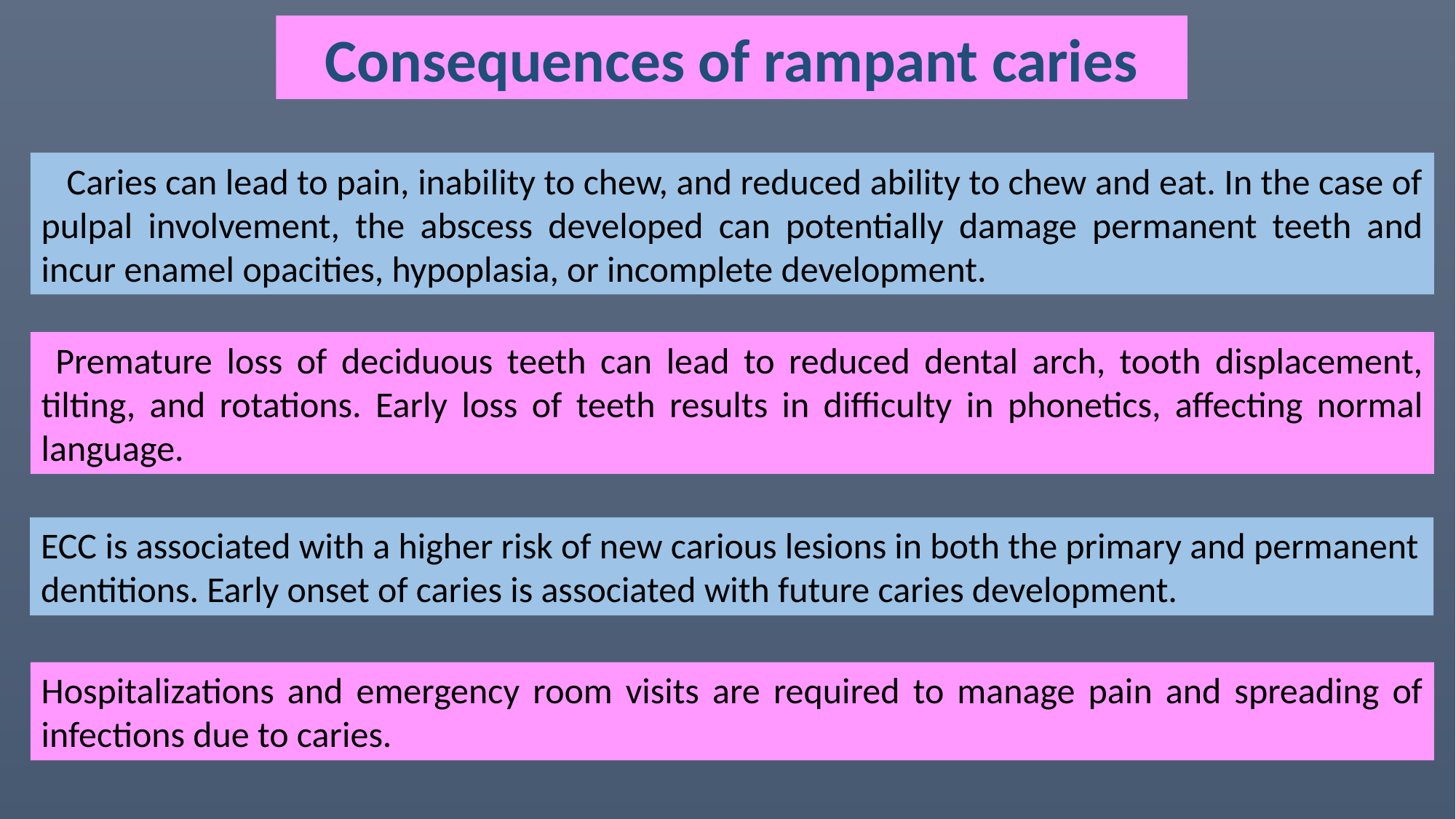

Consequences of rampant caries
   Caries can lead to pain, inability to chew, and reduced ability to chew and eat. In the case of pulpal involvement, the abscess developed can potentially damage permanent teeth and incur enamel opacities, hypoplasia, or incomplete development.
 Premature loss of deciduous teeth can lead to reduced dental arch, tooth displacement, tilting, and rotations. Early loss of teeth results in difficulty in phonetics, affecting normal language.
ECC is associated with a higher risk of new carious lesions in both the primary and permanent dentitions. Early onset of caries is associated with future caries development.
Hospitalizations and emergency room visits are required to manage pain and spreading of infections due to caries.